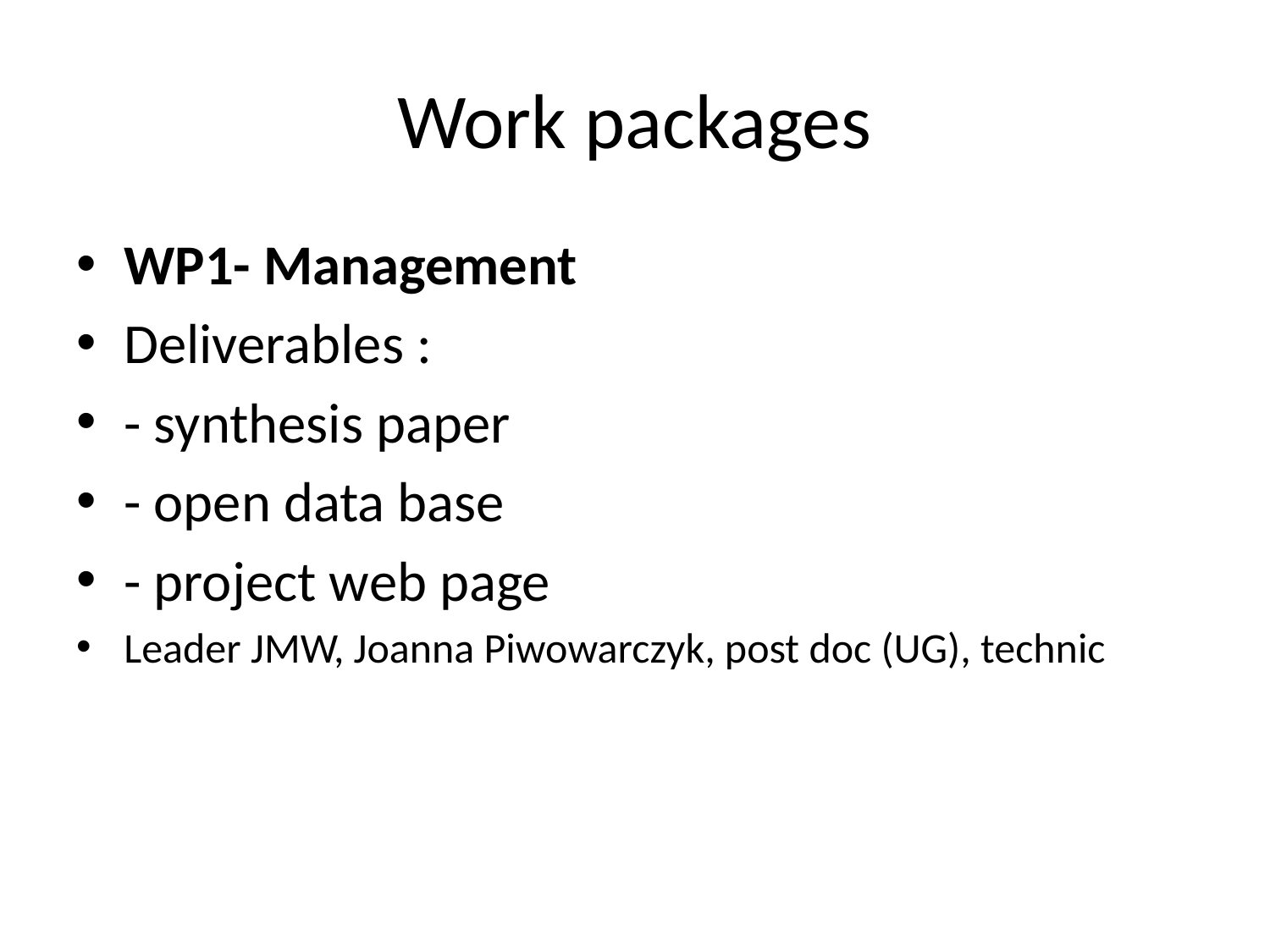

# Work packages
WP1- Management
Deliverables :
- synthesis paper
- open data base
- project web page
Leader JMW, Joanna Piwowarczyk, post doc (UG), technic